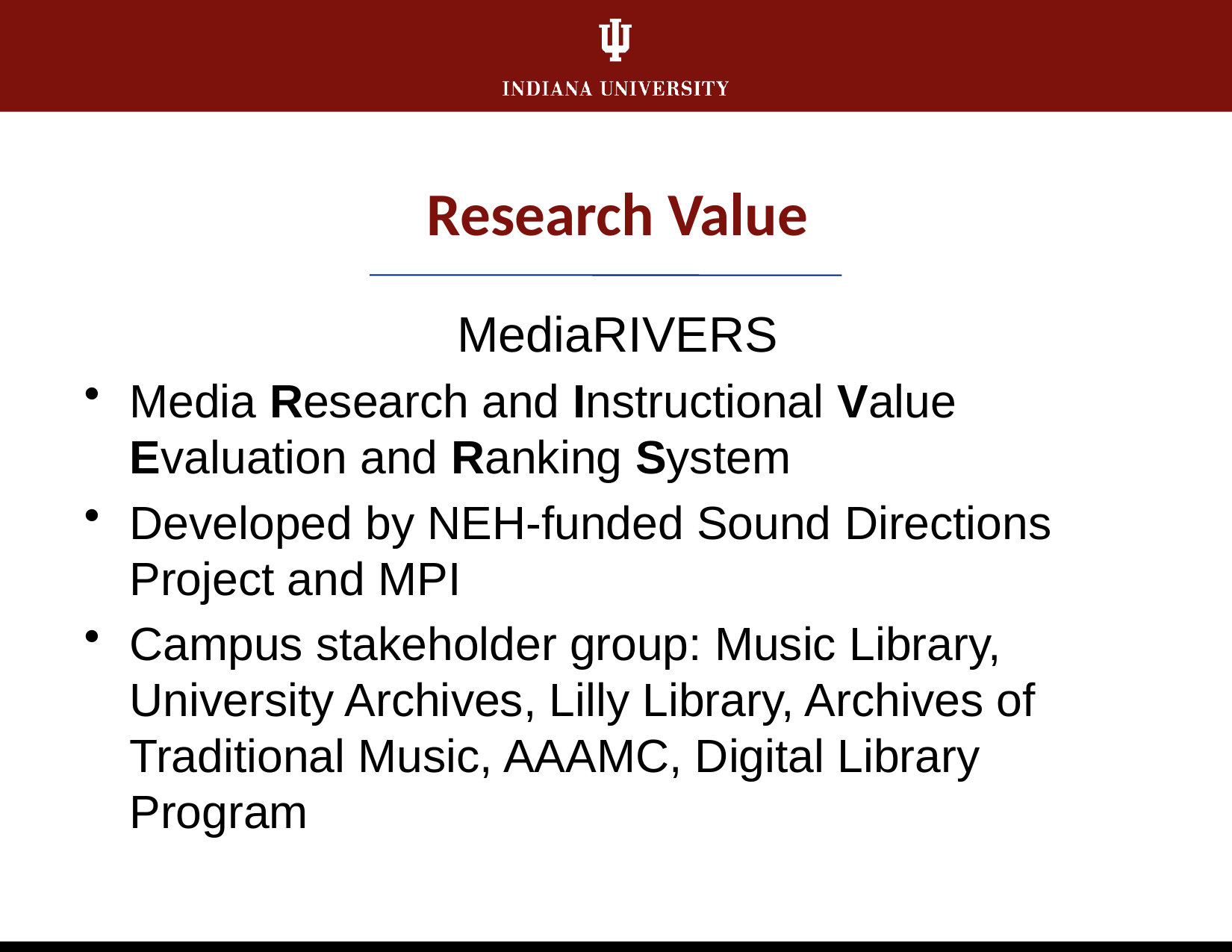

# Research Value
MediaRIVERS
Media Research and Instructional Value Evaluation and Ranking System
Developed by NEH-funded Sound Directions Project and MPI
Campus stakeholder group: Music Library, University Archives, Lilly Library, Archives of Traditional Music, AAAMC, Digital Library Program